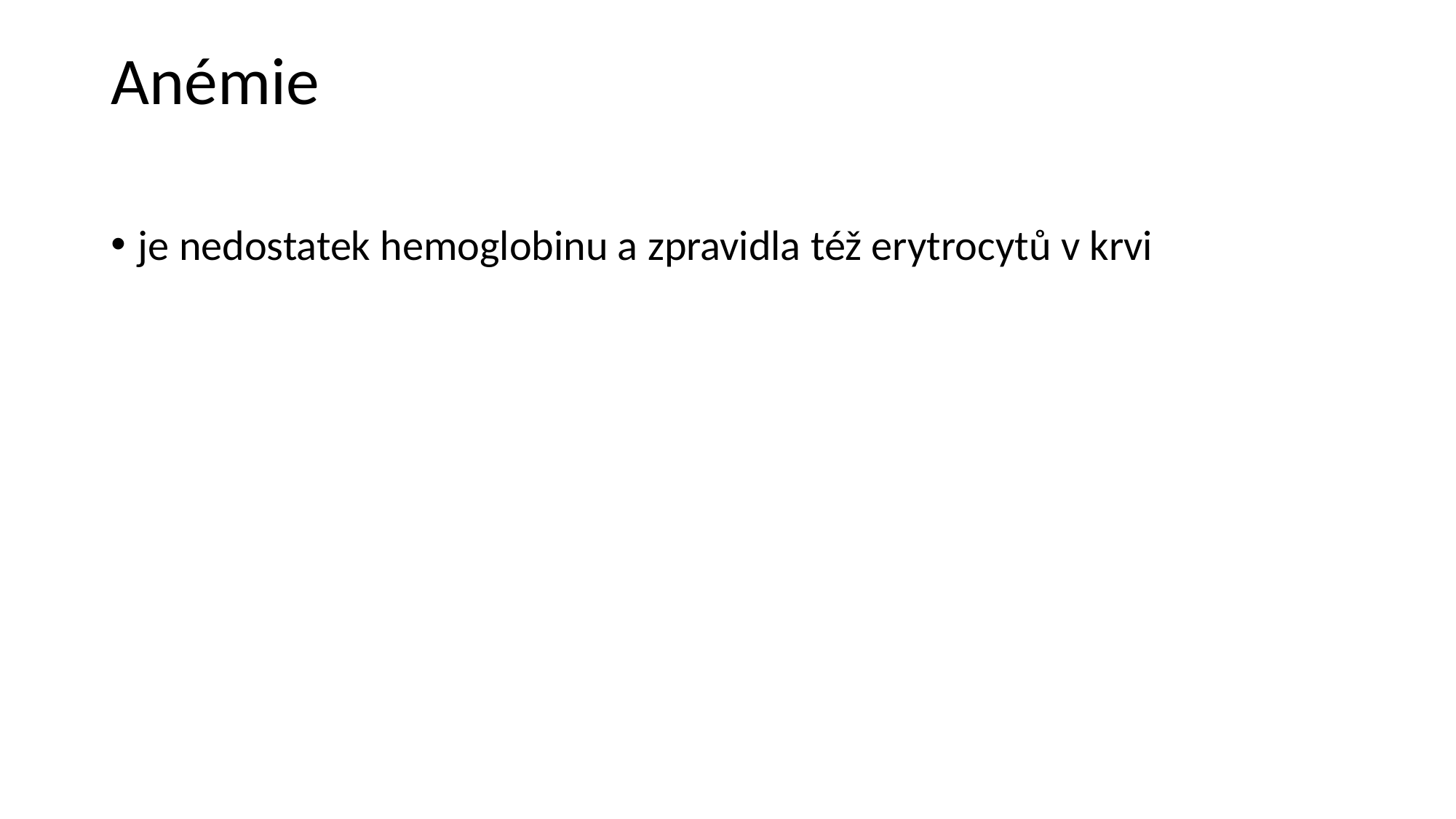

# Anémie
je nedostatek hemoglobinu a zpravidla též erytrocytů v krvi